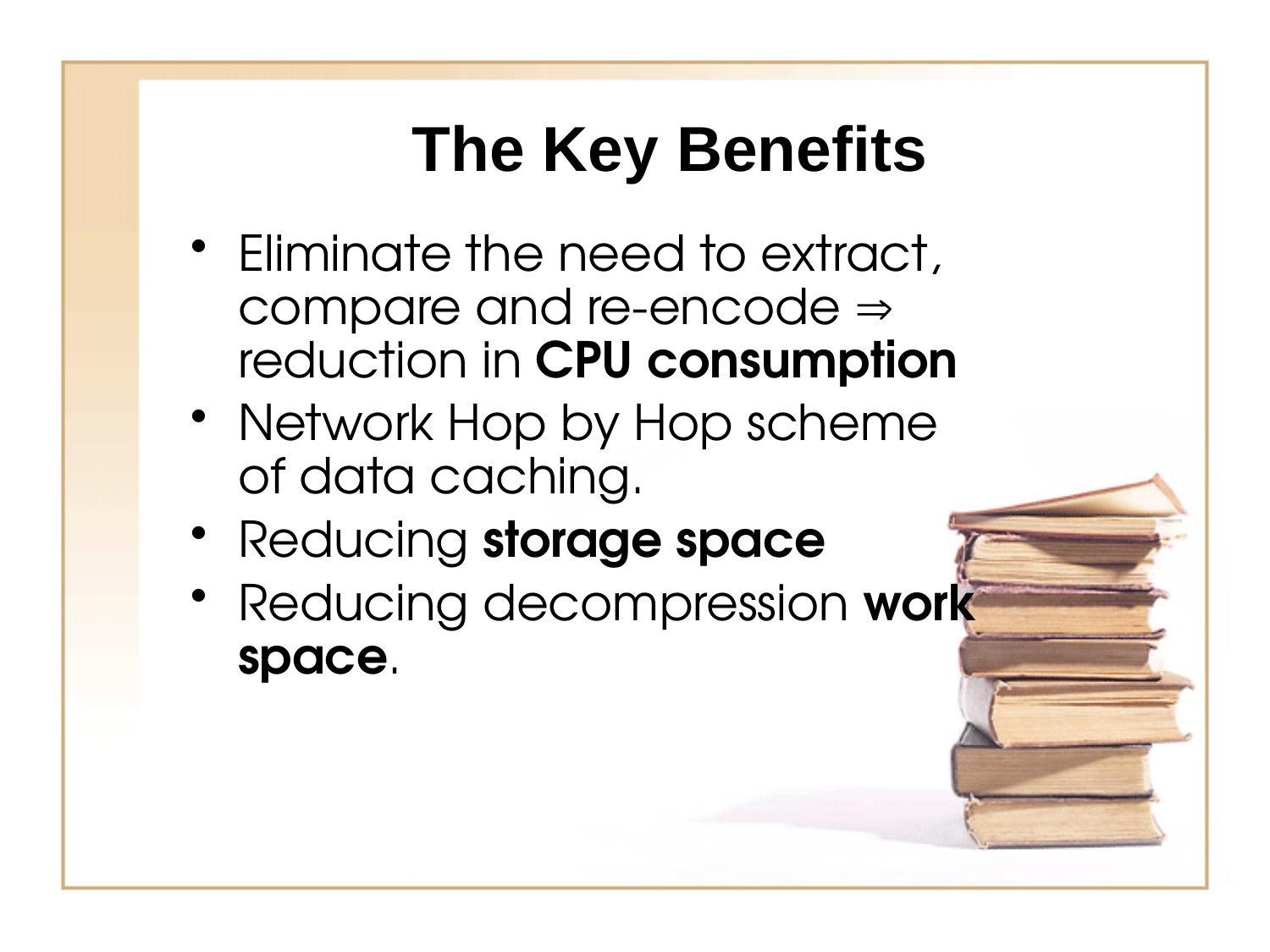

# The Key Benefits
Eliminate the need to extract, compare and re-encode ⇒ reduction in CPU consumption
Network Hop by Hop scheme of data caching.
Reducing storage space
Reducing decompression work space.